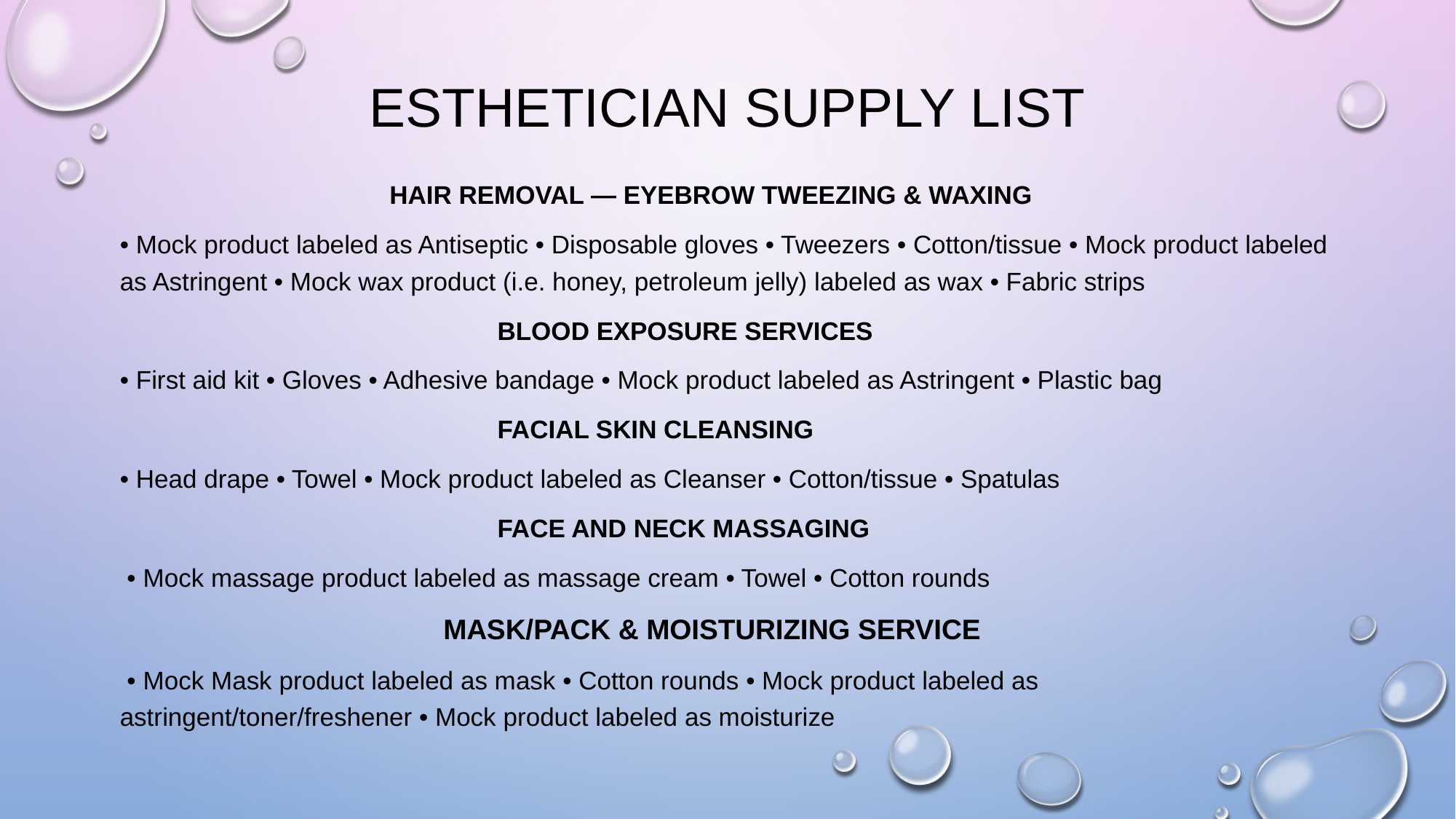

# ESTHETICIAN SUPPLY LIST
HAIR REMOVAL — EYEBROW TWEEZING & WAXING
• Mock product labeled as Antiseptic • Disposable gloves • Tweezers • Cotton/tissue • Mock product labeled as Astringent • Mock wax product (i.e. honey, petroleum jelly) labeled as wax • Fabric strips
BLOOD EXPOSURE SERVICES
• First aid kit • Gloves • Adhesive bandage • Mock product labeled as Astringent • Plastic bag
FACIAL SKIN CLEANSING
• Head drape • Towel • Mock product labeled as Cleanser • Cotton/tissue • Spatulas
FACE AND NECK MASSAGING
 • Mock massage product labeled as massage cream • Towel • Cotton rounds
MASK/PACK & MOISTURIZING SERVICE
 • Mock Mask product labeled as mask • Cotton rounds • Mock product labeled as astringent/toner/freshener • Mock product labeled as moisturize